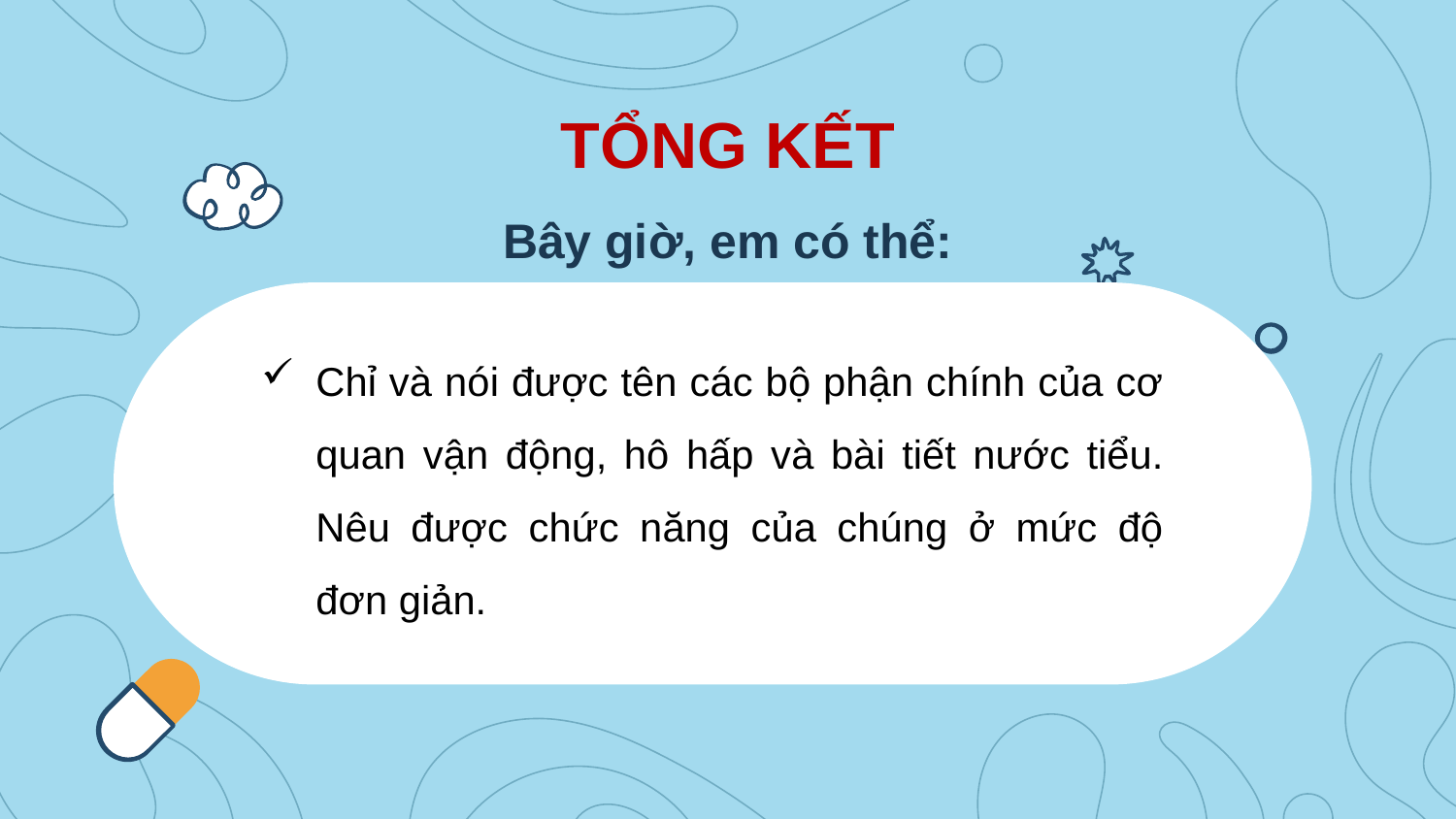

# TỔNG KẾT Bây giờ, em có thể:

Chỉ và nói được tên các bộ phận chính của cơ quan vận động, hô hấp và bài tiết nước tiểu. Nêu được chức năng của chúng ở mức độ đơn giản.